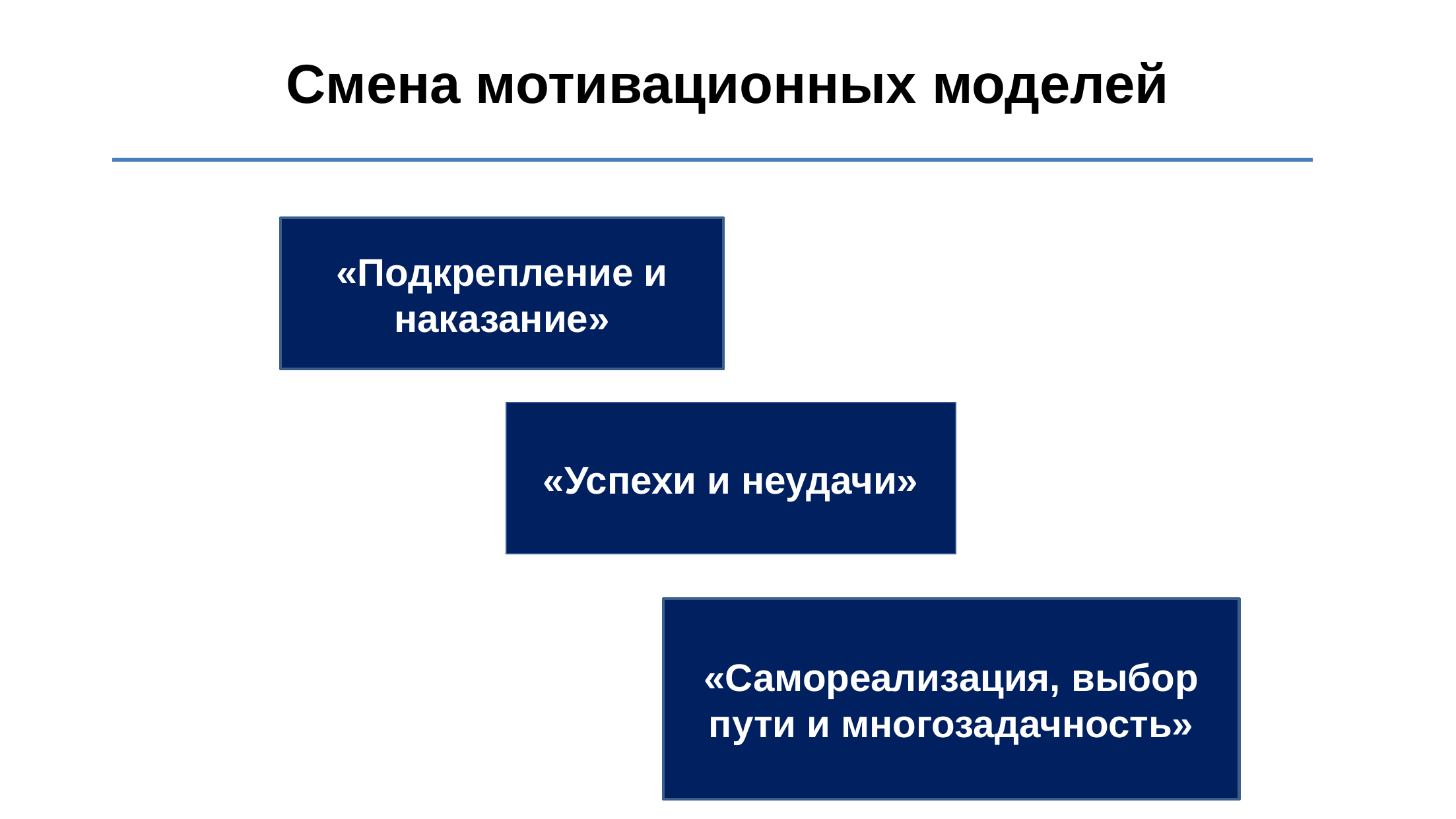

Смена мотивационных моделей
«Подкрепление и наказание»
«Успехи и неудачи»
«Самореализация, выбор пути и многозадачность»